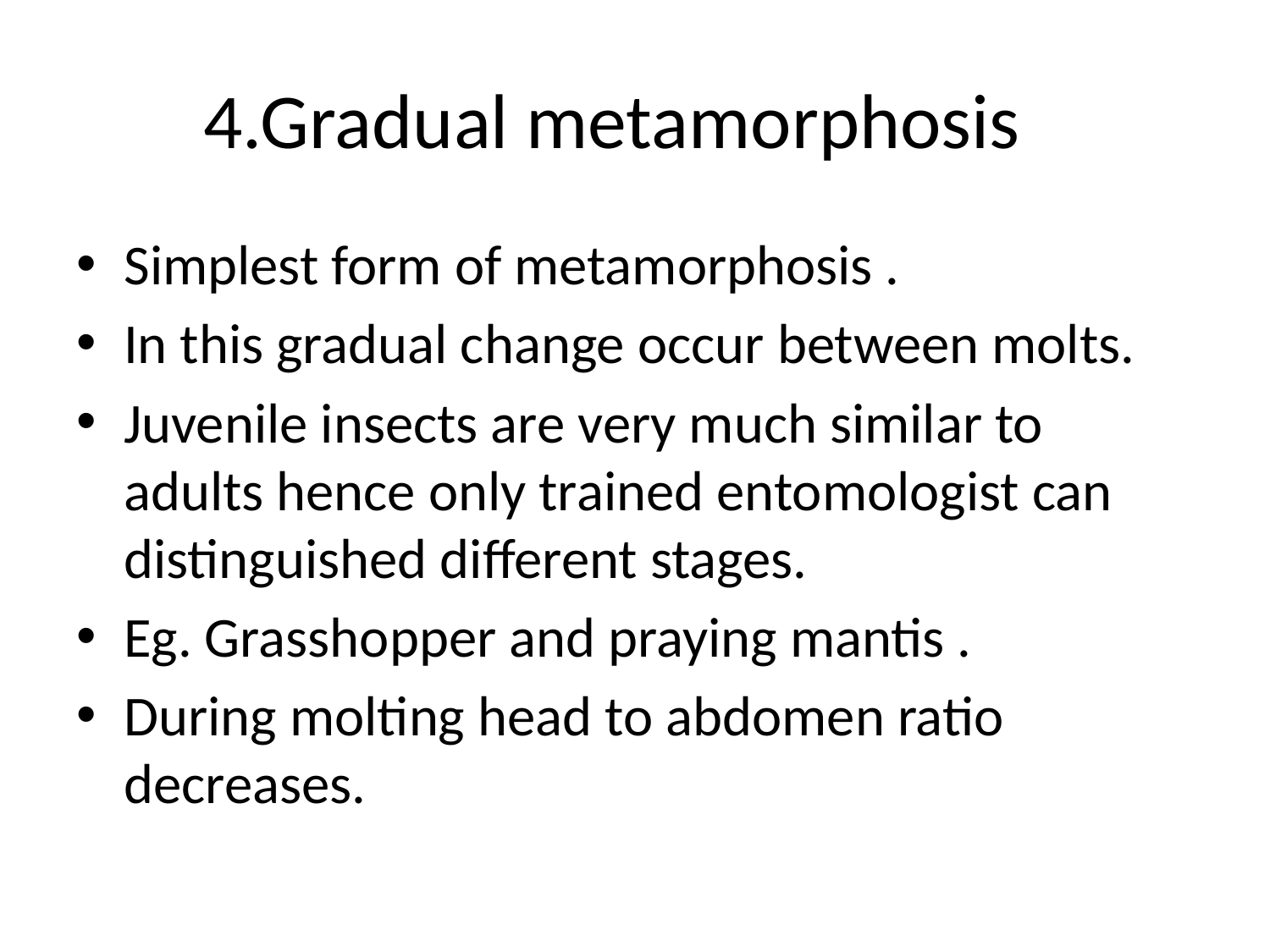

# 4.Gradual metamorphosis
Simplest form of metamorphosis .
In this gradual change occur between molts.
Juvenile insects are very much similar to adults hence only trained entomologist can distinguished different stages.
Eg. Grasshopper and praying mantis .
During molting head to abdomen ratio decreases.